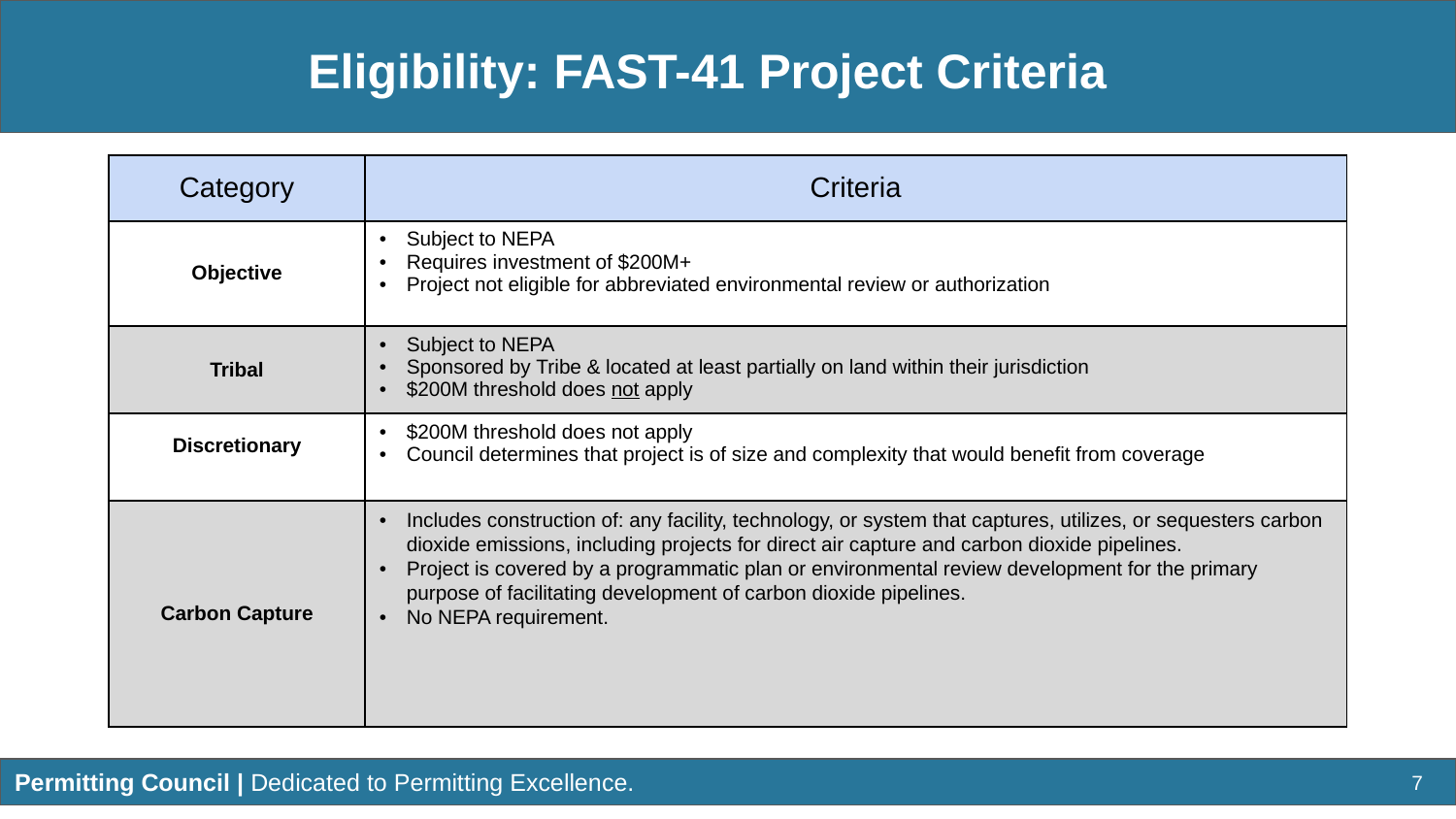

# Eligibility: FAST-41 Project Criteria
| Category | Criteria |
| --- | --- |
| Objective | Subject to NEPA Requires investment of $200M+ Project not eligible for abbreviated environmental review or authorization |
| Tribal | Subject to NEPA Sponsored by Tribe & located at least partially on land within their jurisdiction $200M threshold does not apply |
| Discretionary | $200M threshold does not apply Council determines that project is of size and complexity that would benefit from coverage |
| Carbon Capture | Includes construction of: any facility, technology, or system that captures, utilizes, or sequesters carbon dioxide emissions, including projects for direct air capture and carbon dioxide pipelines. Project is covered by a programmatic plan or environmental review development for the primary purpose of facilitating development of carbon dioxide pipelines. No NEPA requirement. |
7